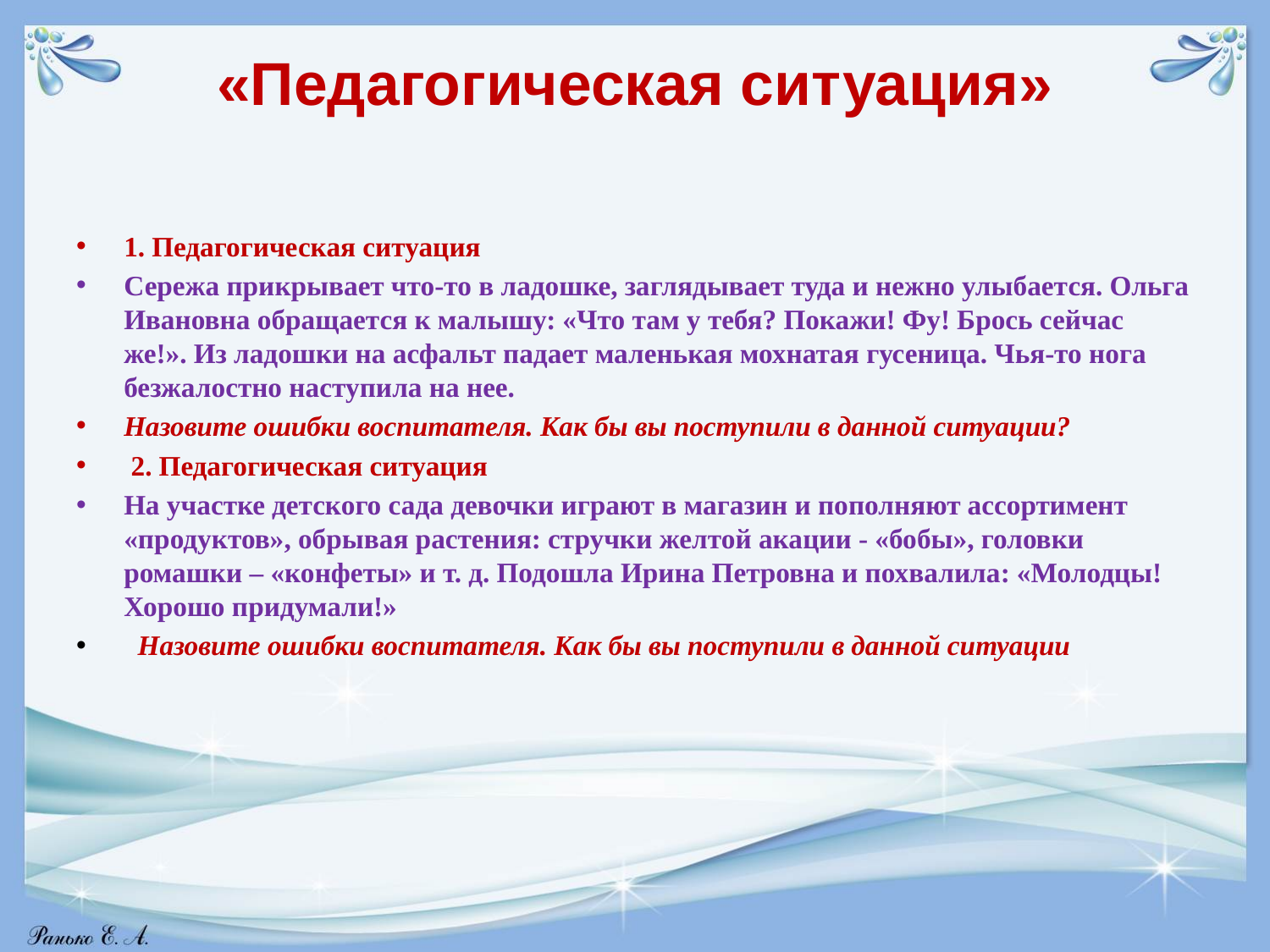

# «Педагогическая ситуация»
1. Педагогическая ситуация
Сережа прикрывает что-то в ладошке, заглядывает туда и нежно улыбается. Ольга Ивановна обращается к малышу: «Что там у тебя? Покажи! Фу! Брось сейчас же!». Из ладошки на асфальт падает маленькая мохнатая гусеница. Чья-то нога безжалостно наступила на нее.
Назовите ошибки воспитателя. Как бы вы поступили в данной ситуации?
 2. Педагогическая ситуация
На участке детского сада девочки играют в магазин и пополняют ассортимент «продуктов», обрывая растения: стручки желтой акации - «бобы», головки ромашки – «конфеты» и т. д. Подошла Ирина Петровна и похвалила: «Молодцы! Хорошо придумали!»
  Назовите ошибки воспитателя. Как бы вы поступили в данной ситуации